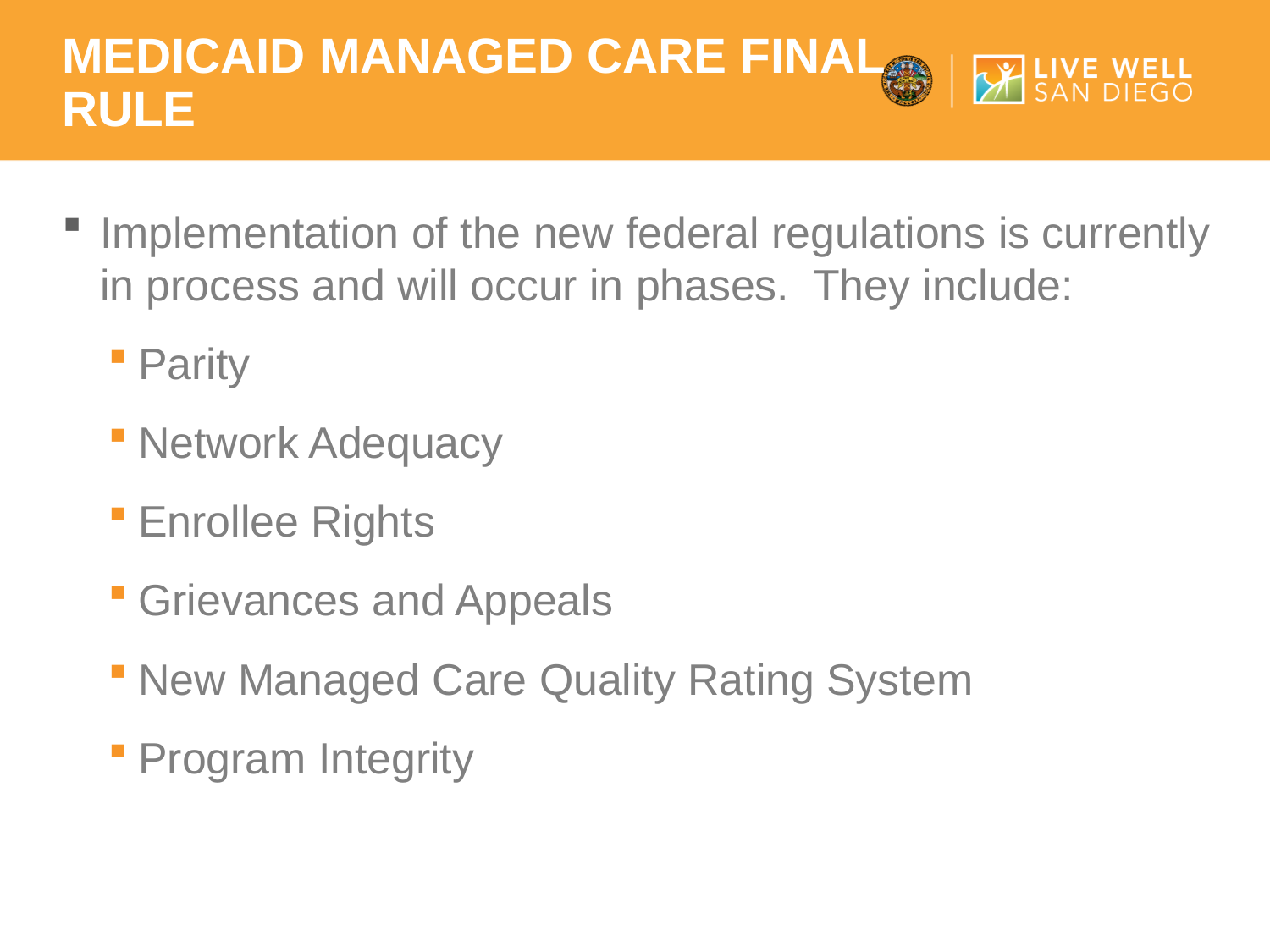

# Medicaid managed care final rule
Implementation of the new federal regulations is currently in process and will occur in phases.  They include:
Parity
Network Adequacy
Enrollee Rights
Grievances and Appeals
New Managed Care Quality Rating System
Program Integrity